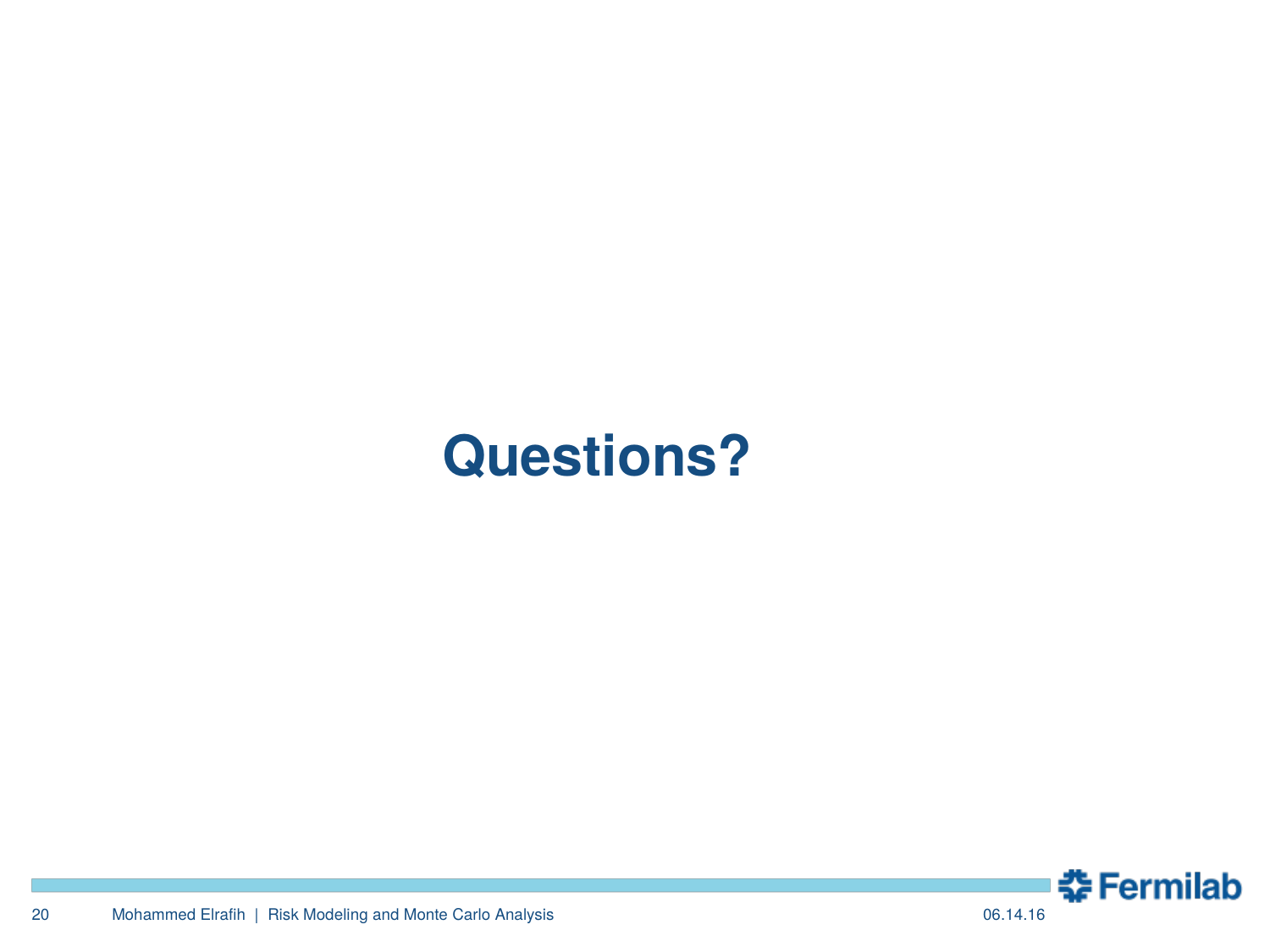

# Questions?
20
Mohammed Elrafih  |  Risk Modeling and Monte Carlo Analysis
06.14.16